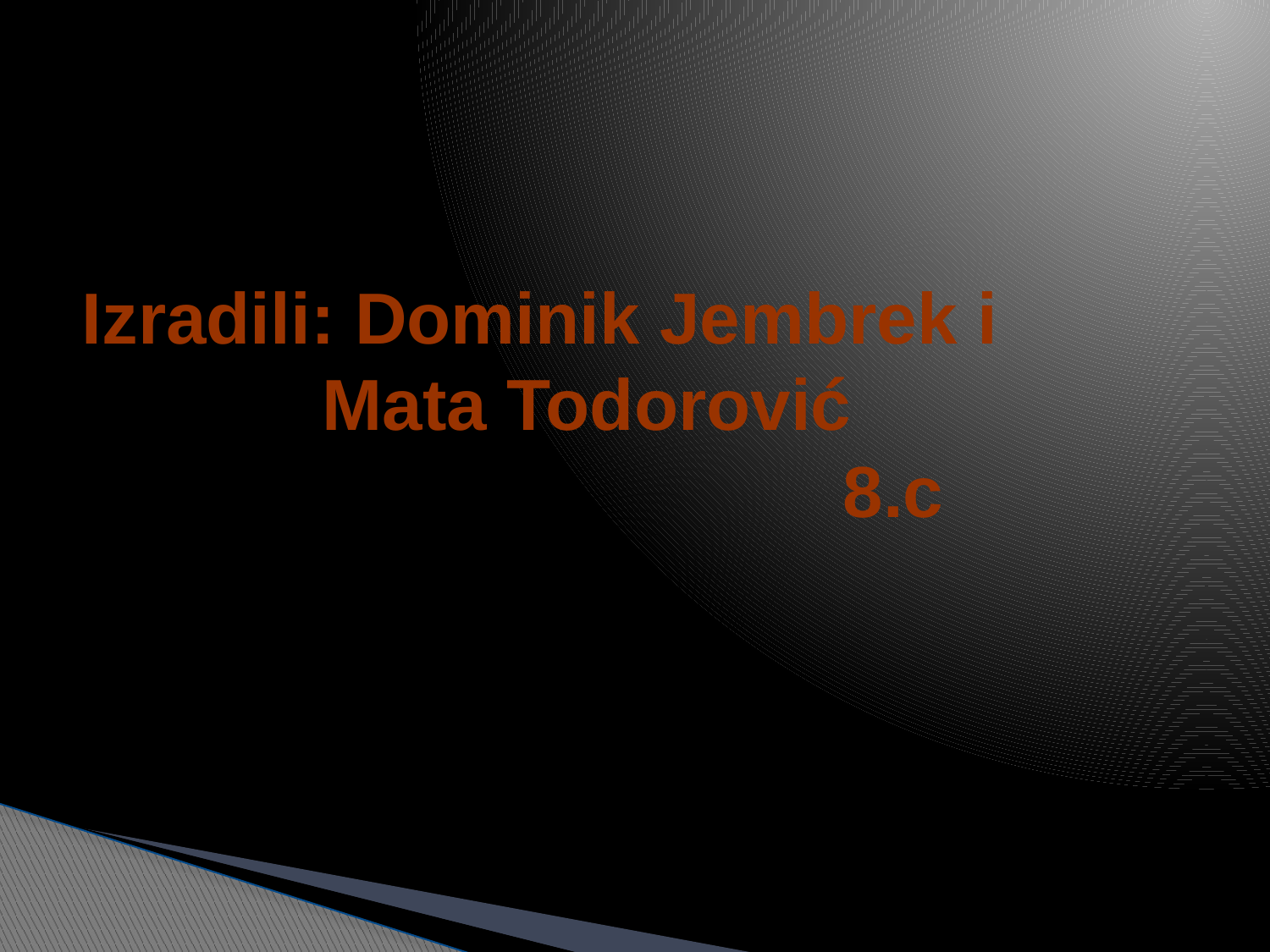

# Izradili: Dominik Jembrek i Mata Todorović 8.c